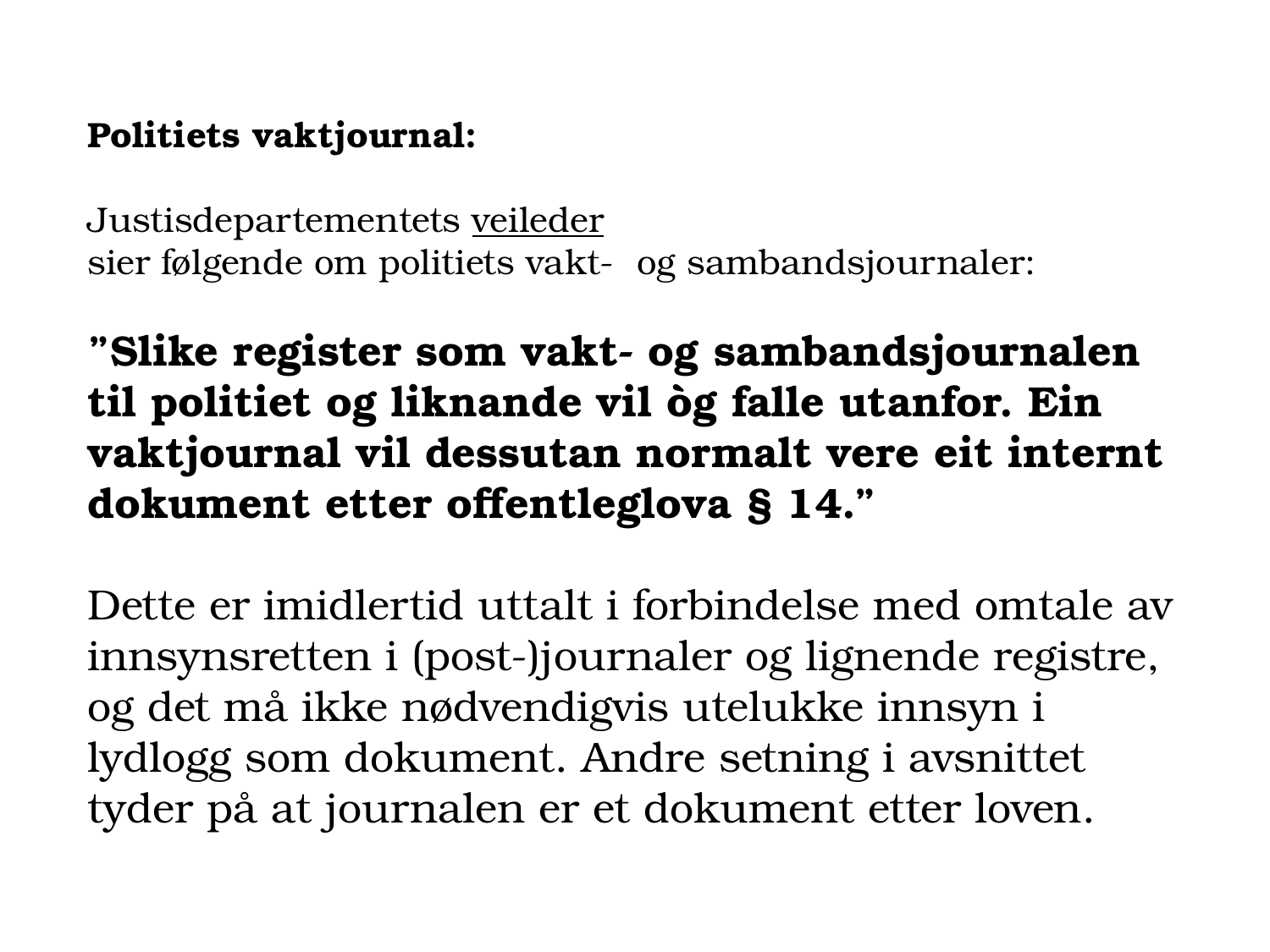

Politiets vaktjournal:

Justisdepartementets veileder
sier følgende om politiets vakt-  og sambandsjournaler:

”Slike register som vakt- og sambandsjournalen til politiet og liknande vil òg falle utanfor. Ein vaktjournal vil dessutan normalt vere eit internt dokument etter offentleglova § 14.”

Dette er imidlertid uttalt i forbindelse med omtale av innsynsretten i (post-)journaler og lignende registre, og det må ikke nødvendigvis utelukke innsyn i lydlogg som dokument. Andre setning i avsnittet tyder på at journalen er et dokument etter loven.